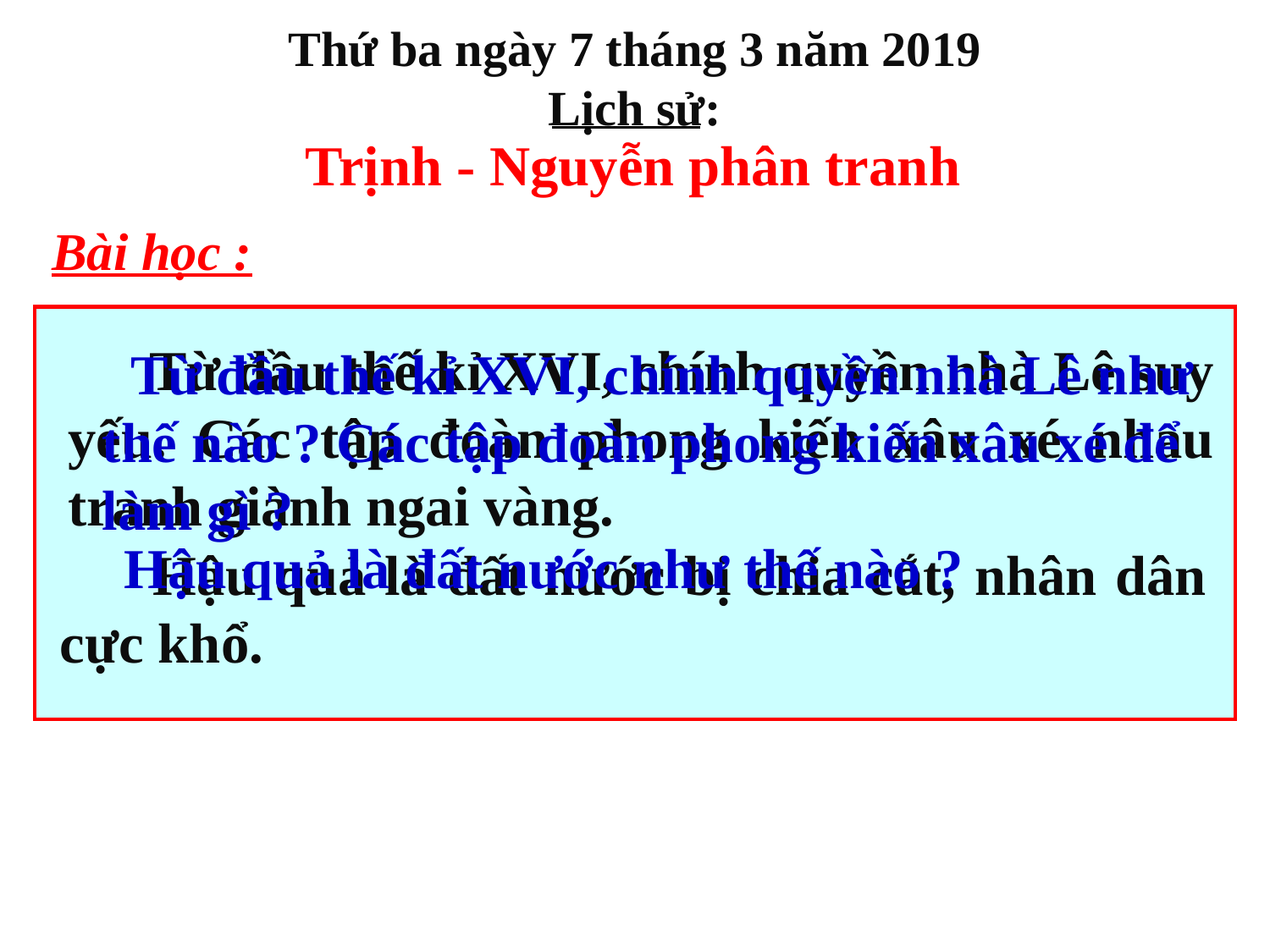

Thứ ba ngày 7 tháng 3 năm 2019
Lịch sử:
Trịnh - Nguyễn phân tranh
Bài học :

     Từ đầu thế kỉ XVI, chính quyền nhà Lê suy yếu. Các tập đoàn phong kiến xâu xé nhau tranh giành ngai vàng.
  Từ đầu thế kỉ XVI, chính quyền nhà Lê như thế nào ? Các tập đoàn phong kiến xâu xé để làm gì ?
  Hậu quả là đất nước như thế nào ?
     Hậu quả là đất nước bị chia cắt, nhân dân cực khổ.